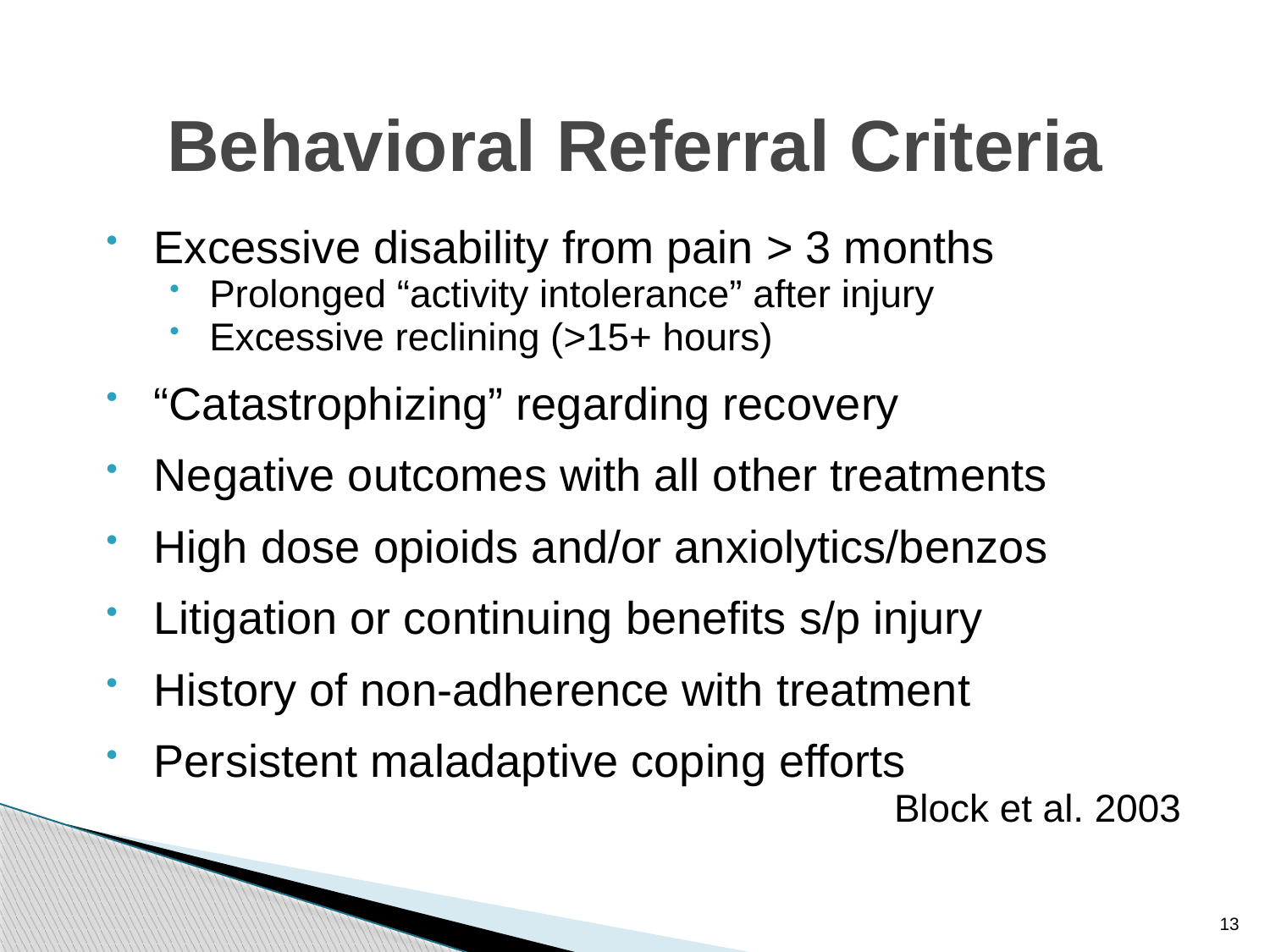

# Behavioral Referral Criteria
Excessive disability from pain > 3 months
Prolonged “activity intolerance” after injury
Excessive reclining (>15+ hours)

“Catastrophizing” regarding recovery

Negative outcomes with all other treatments

High dose opioids and/or anxiolytics/benzos

Litigation or continuing benefits s/p injury

History of non-adherence with treatment

Persistent maladaptive coping efforts
Block et al. 2003
13